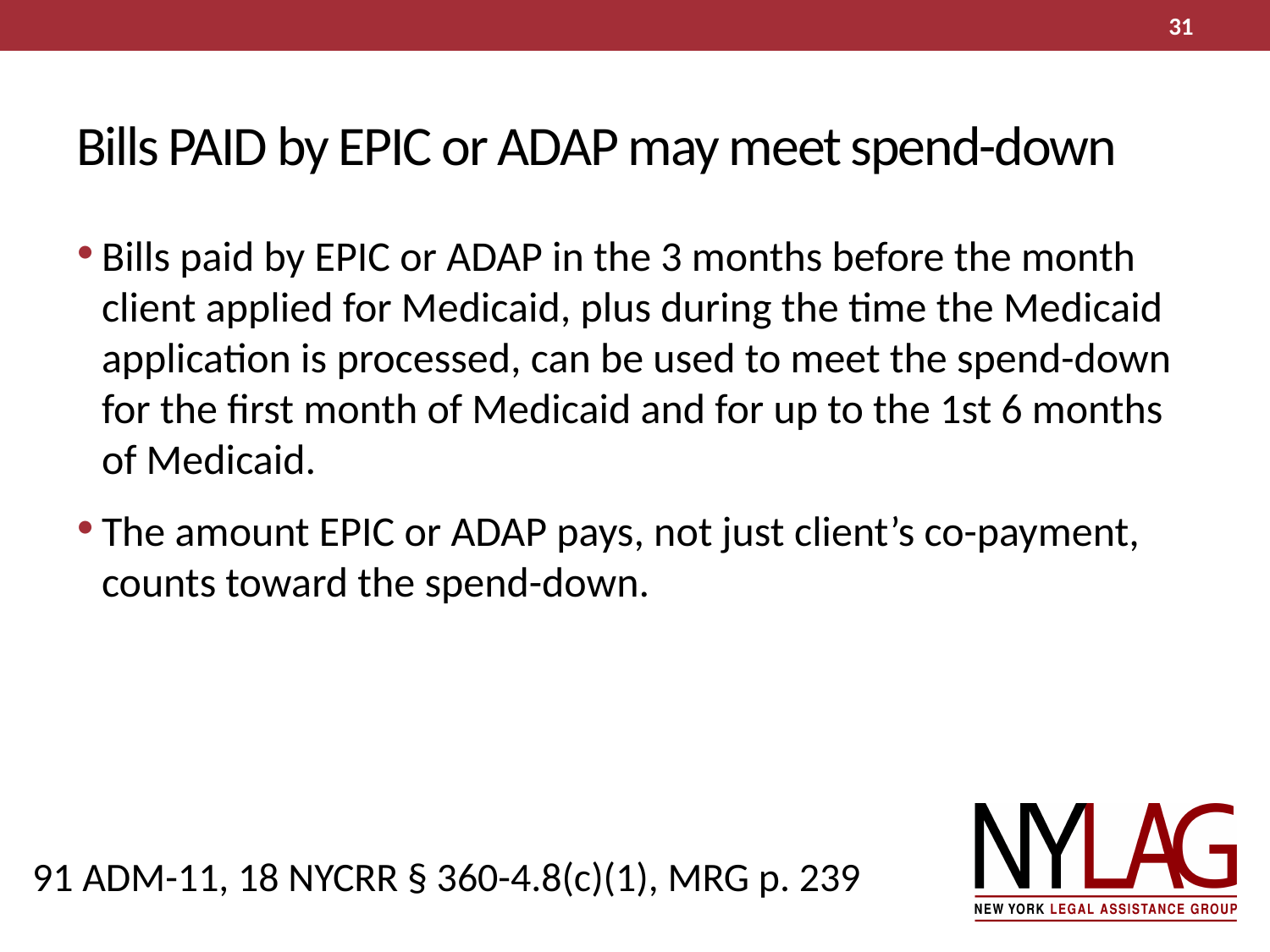

31
# Bills PAID by EPIC or ADAP may meet spend-down
Bills paid by EPIC or ADAP in the 3 months before the month client applied for Medicaid, plus during the time the Medicaid application is processed, can be used to meet the spend-down for the first month of Medicaid and for up to the 1st 6 months of Medicaid.
The amount EPIC or ADAP pays, not just client’s co-payment, counts toward the spend-down.
91 ADM-11, 18 NYCRR § 360-4.8(c)(1), MRG p. 239